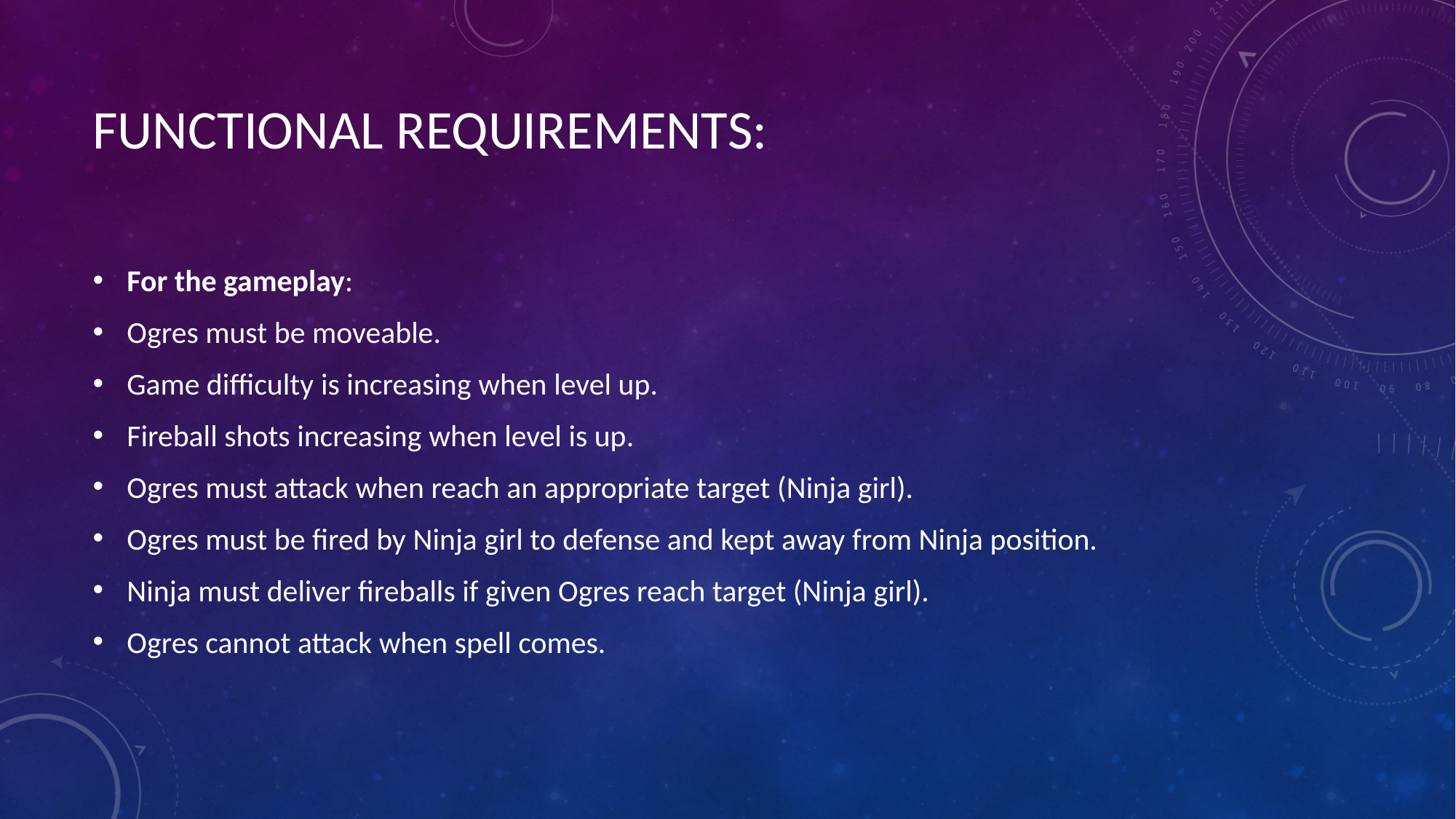

# Functional Requirements:
For the gameplay:
Ogres must be moveable.
Game difficulty is increasing when level up.
Fireball shots increasing when level is up.
Ogres must attack when reach an appropriate target (Ninja girl).
Ogres must be fired by Ninja girl to defense and kept away from Ninja position.
Ninja must deliver fireballs if given Ogres reach target (Ninja girl).
Ogres cannot attack when spell comes.